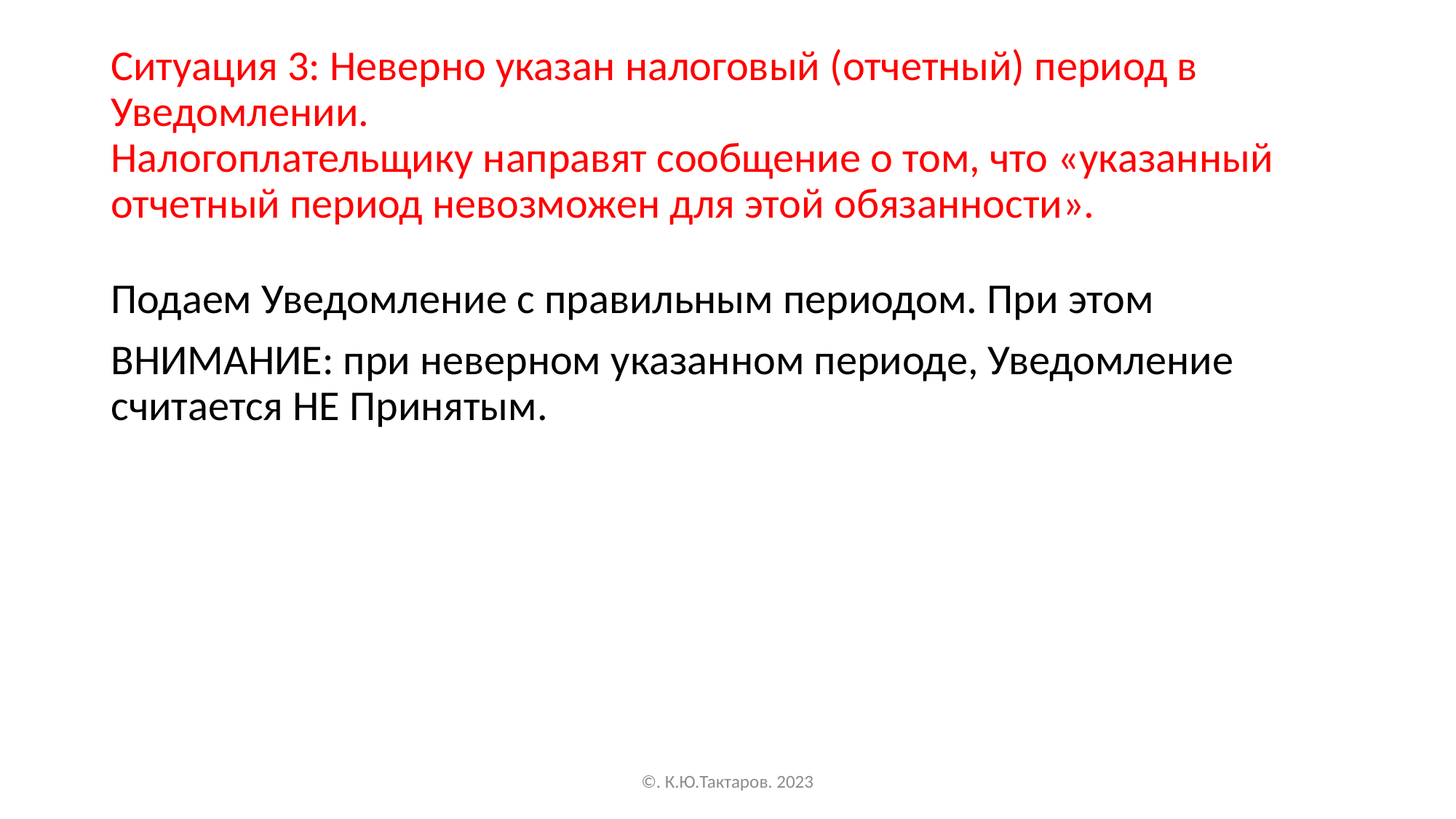

# Ситуация 3: Неверно указан налоговый (отчетный) период в Уведомлении. Налогоплательщику направят сообщение о том, что «указанный отчетный период невозможен для этой обязанности».
Подаем Уведомление с правильным периодом. При этом
ВНИМАНИЕ: при неверном указанном периоде, Уведомление считается НЕ Принятым.
©. К.Ю.Тактаров. 2023